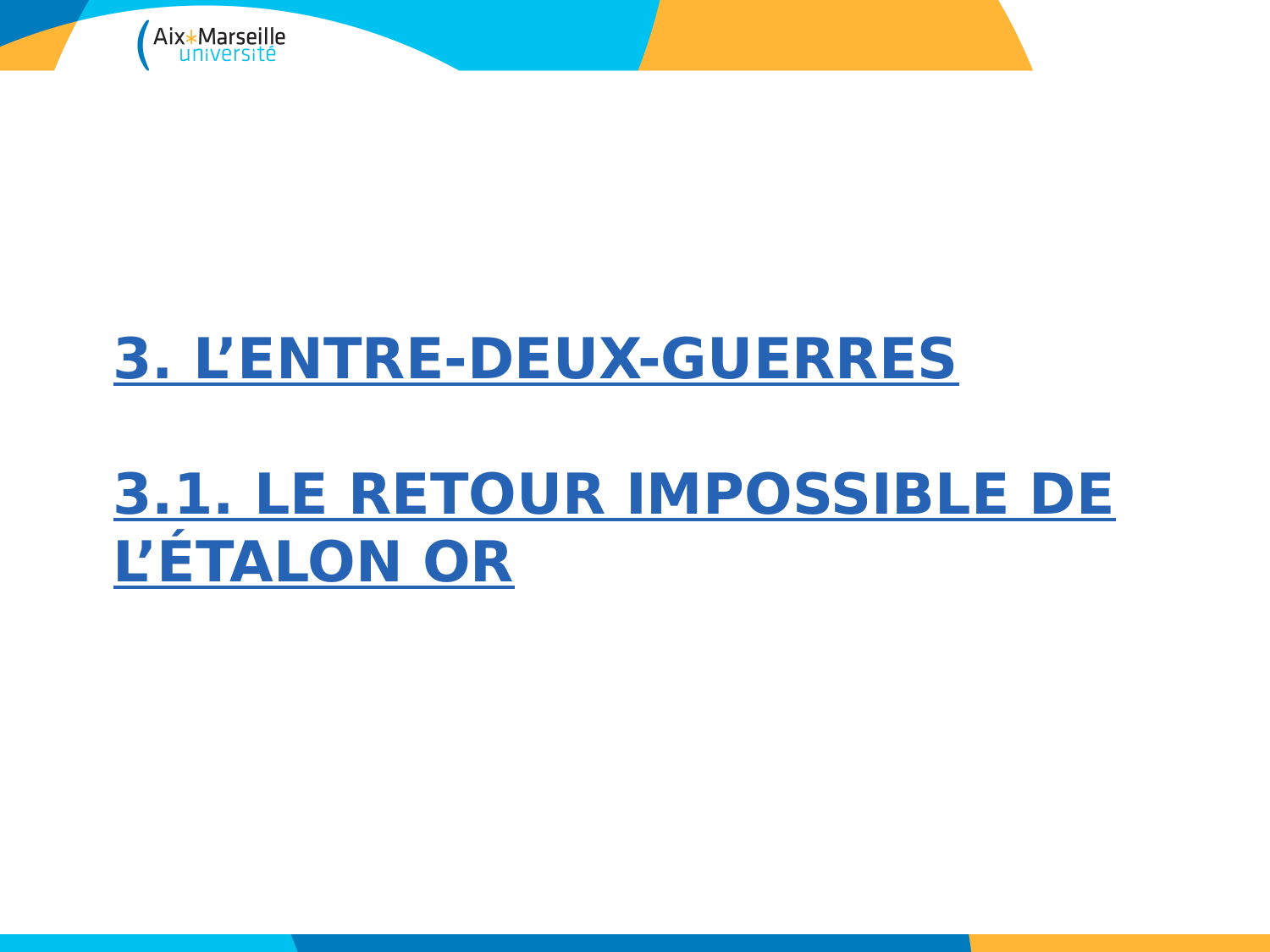

# 3. L’entre-deux-guerres 3.1. Le retour impossible de l’étalon or